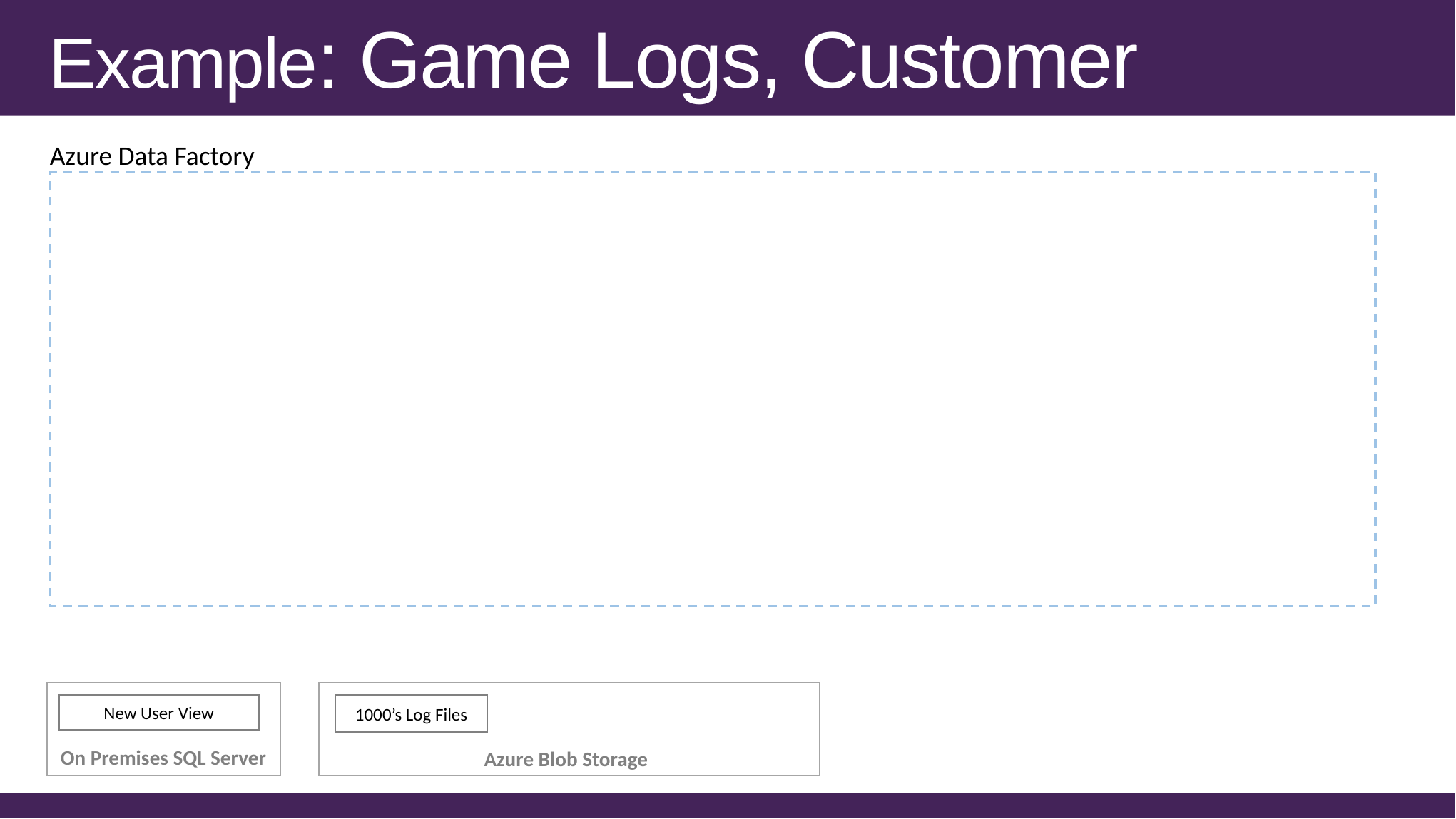

# Example: Game Logs, Customer Profiling

Azure Data Factory

1000’s Log Files
New User View
On Premises SQL Server
Azure Blob Storage